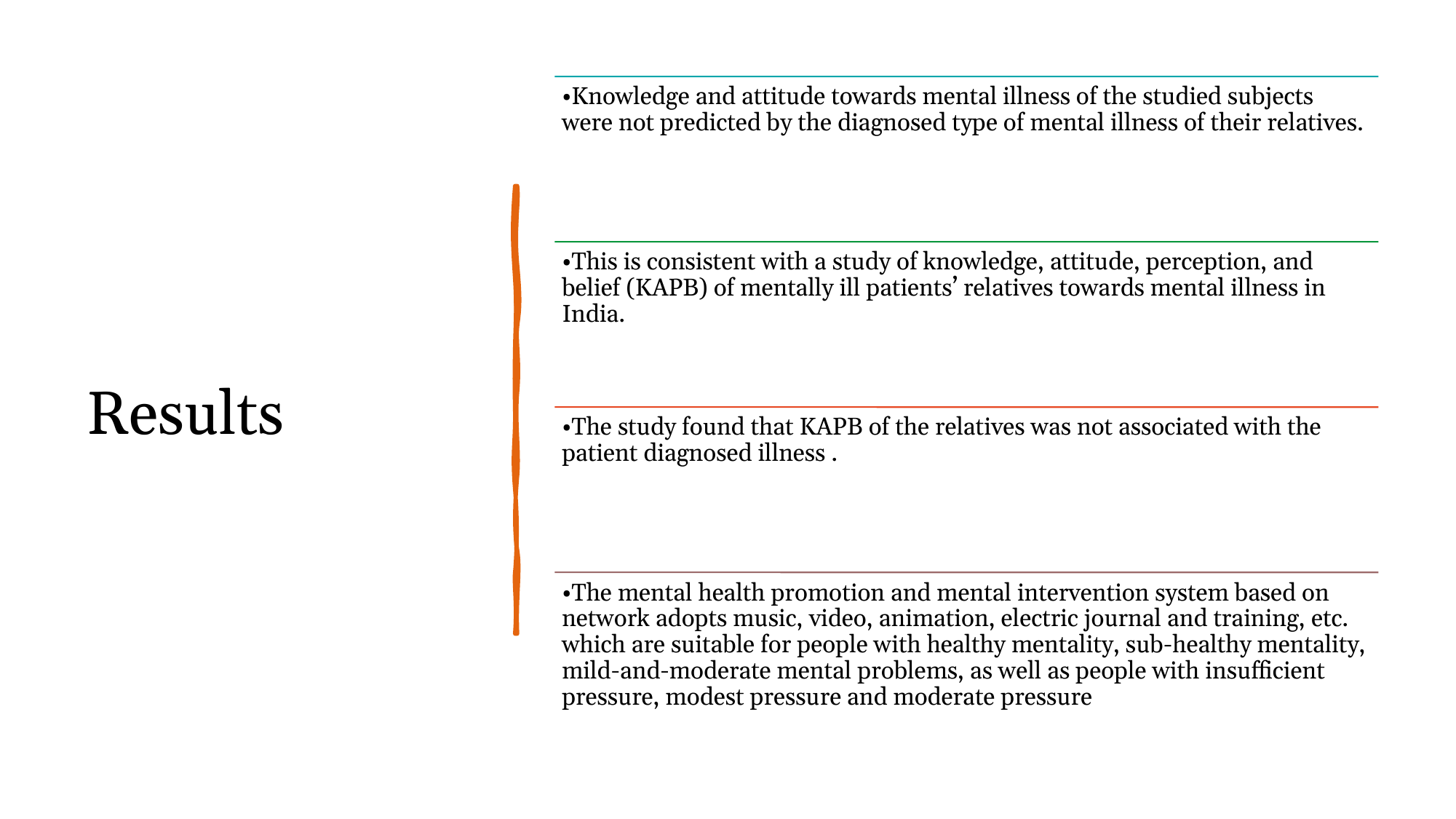

•Knowledge and attitude towards mental illness of the studied subjects were not predicted by the diagnosed type of mental illness of their relatives.
•This is consistent with a study of knowledge, attitude, perception, and belief (KAPB) of mentally ill patients’ relatives towards mental illness in India.
•The study found that KAPB of the relatives was not associated with the patient diagnosed illness .
•The mental health promotion and mental intervention system based on network adopts music, video, animation, electric journal and training, etc. which are suitable for people with healthy mentality, sub-healthy mentality, mild-and-moderate mental problems, as well as people with insufficient pressure, modest pressure and moderate pressure
# Results